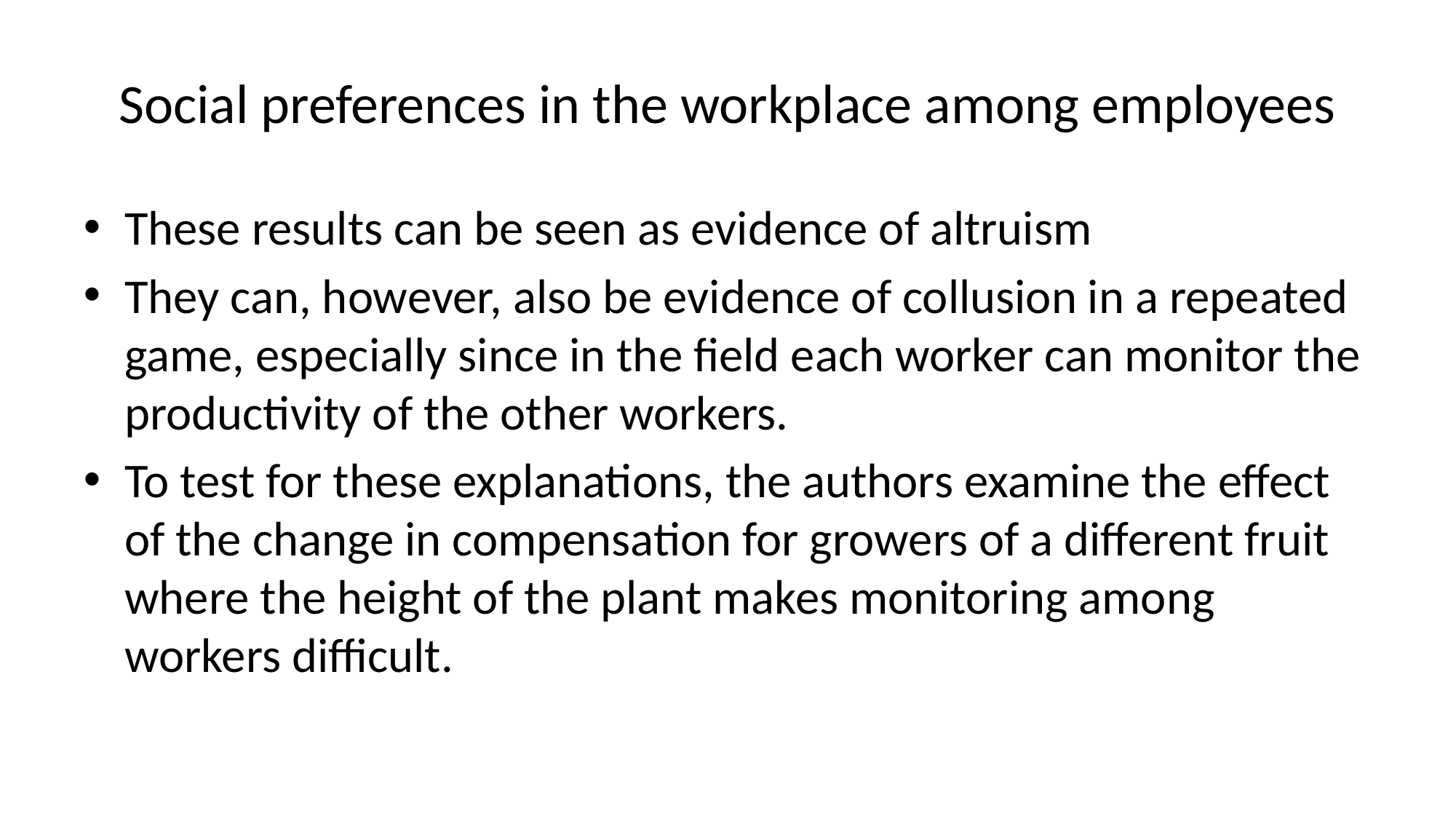

# Social preferences in the workplace among employees
These results can be seen as evidence of altruism
They can, however, also be evidence of collusion in a repeated game, especially since in the field each worker can monitor the productivity of the other workers.
To test for these explanations, the authors examine the effect of the change in compensation for growers of a different fruit where the height of the plant makes monitoring among workers difficult.